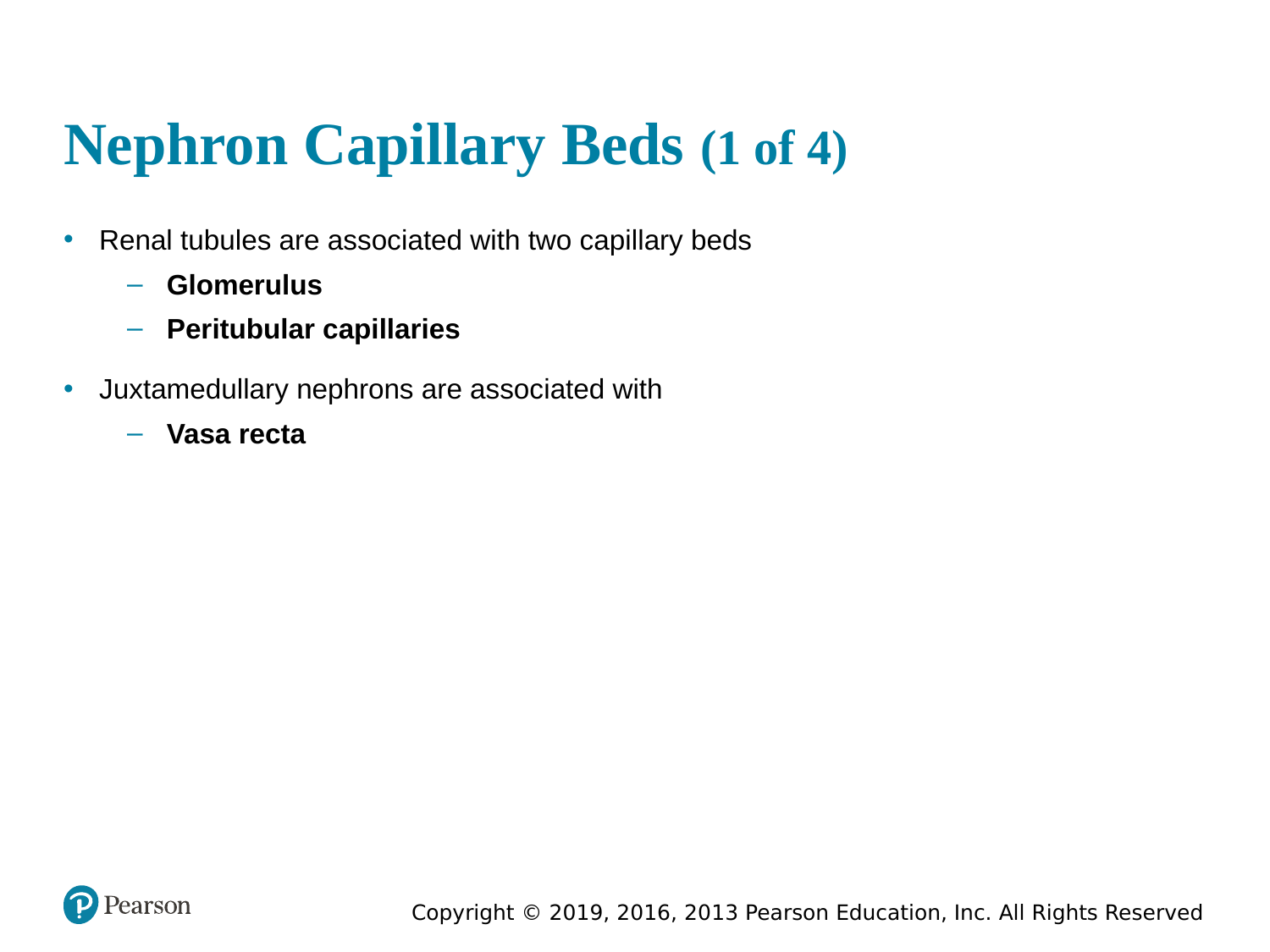

# Nephron Capillary Beds (1 of 4)
Renal tubules are associated with two capillary beds
Glomerulus
Peritubular capillaries
Juxtamedullary nephrons are associated with
Vasa recta